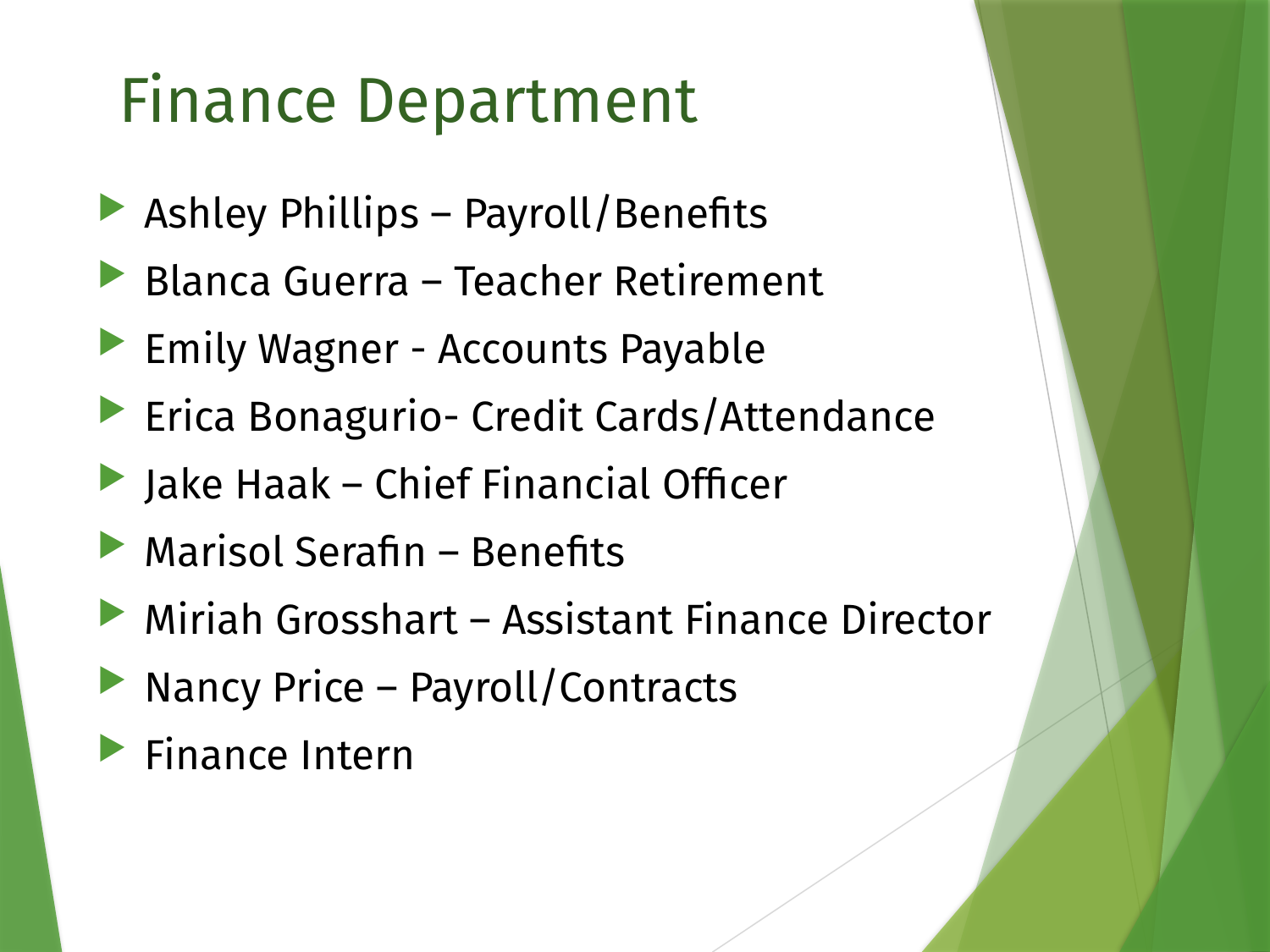

# Finance Department
Ashley Phillips – Payroll/Benefits
Blanca Guerra – Teacher Retirement
Emily Wagner - Accounts Payable
Erica Bonagurio- Credit Cards/Attendance
Jake Haak – Chief Financial Officer
Marisol Serafin – Benefits
Miriah Grosshart – Assistant Finance Director
Nancy Price – Payroll/Contracts
Finance Intern